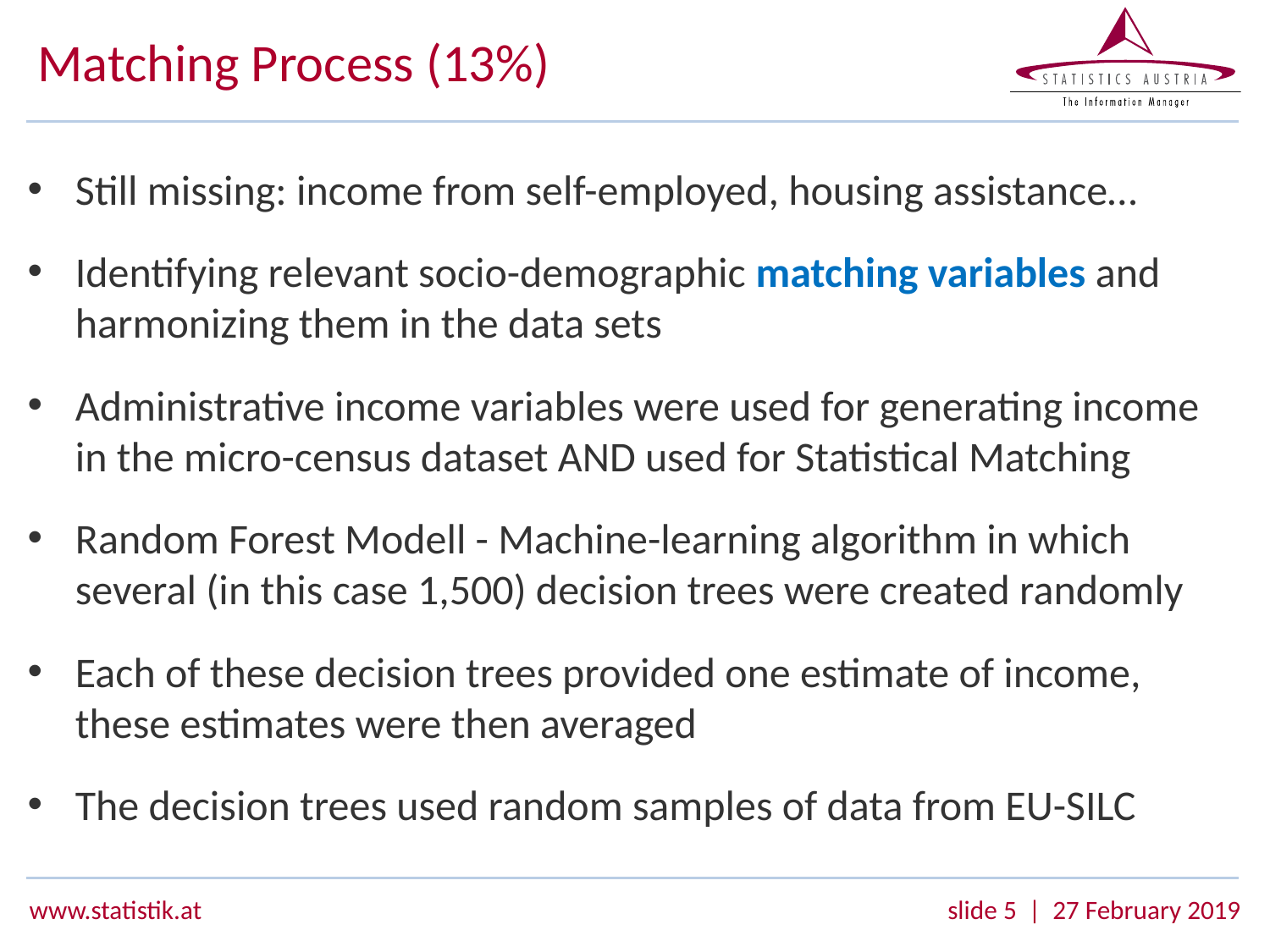

# Matching Process (13%)
Still missing: income from self-employed, housing assistance…
Identifying relevant socio-demographic matching variables and harmonizing them in the data sets
Administrative income variables were used for generating income in the micro-census dataset AND used for Statistical Matching
Random Forest Modell - Machine-learning algorithm in which several (in this case 1,500) decision trees were created randomly
Each of these decision trees provided one estimate of income, these estimates were then averaged
The decision trees used random samples of data from EU-SILC